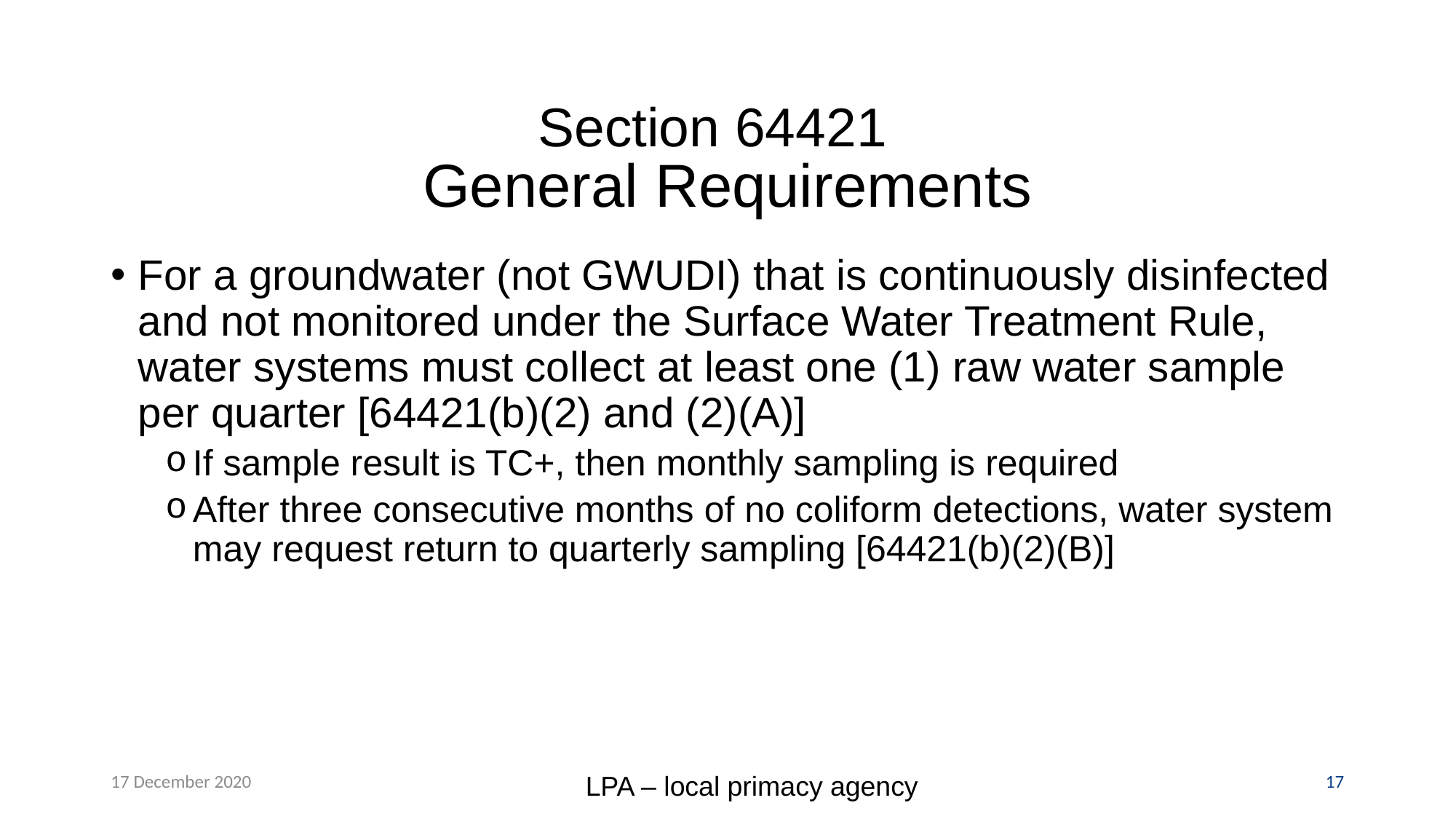

# Section 64421 General Requirements
For a groundwater (not GWUDI) that is continuously disinfected and not monitored under the Surface Water Treatment Rule, water systems must collect at least one (1) raw water sample per quarter [64421(b)(2) and (2)(A)]
If sample result is TC+, then monthly sampling is required
After three consecutive months of no coliform detections, water system may request return to quarterly sampling [64421(b)(2)(B)]

17 December 2020
17
LPA – local primacy agency